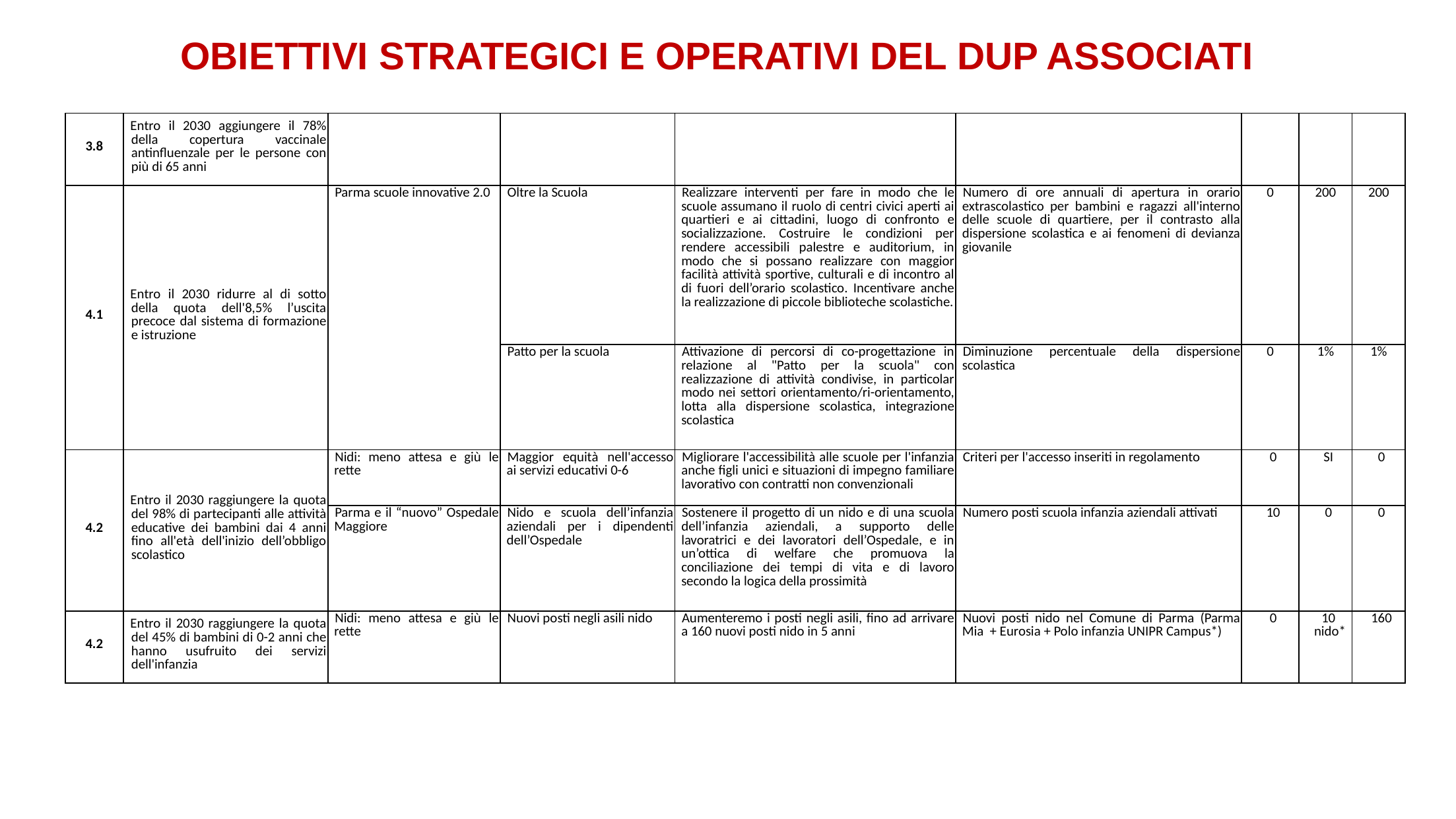

OBIETTIVI STRATEGICI E OPERATIVI DEL DUP ASSOCIATI
| 3.8 | Entro il 2030 aggiungere il 78% della copertura vaccinale antinfluenzale per le persone con più di 65 anni |  |  |  |  |  |  |  |
| --- | --- | --- | --- | --- | --- | --- | --- | --- |
| 4.1 | Entro il 2030 ridurre al di sotto della quota dell'8,5% l’uscita precoce dal sistema di formazione e istruzione | Parma scuole innovative 2.0 | Oltre la Scuola | Realizzare interventi per fare in modo che le scuole assumano il ruolo di centri civici aperti ai quartieri e ai cittadini, luogo di confronto e socializzazione. Costruire le condizioni per rendere accessibili palestre e auditorium, in modo che si possano realizzare con maggior facilità attività sportive, culturali e di incontro al di fuori dell’orario scolastico. Incentivare anche la realizzazione di piccole biblioteche scolastiche. | Numero di ore annuali di apertura in orario extrascolastico per bambini e ragazzi all'interno delle scuole di quartiere, per il contrasto alla dispersione scolastica e ai fenomeni di devianza giovanile | 0 | 200 | 200 |
|  |  |  | Patto per la scuola | Attivazione di percorsi di co-progettazione in relazione al "Patto per la scuola" con realizzazione di attività condivise, in particolar modo nei settori orientamento/ri-orientamento, lotta alla dispersione scolastica, integrazione scolastica | Diminuzione percentuale della dispersione scolastica | 0 | 1% | 1% |
| 4.2 | Entro il 2030 raggiungere la quota del 98% di partecipanti alle attività educative dei bambini dai 4 anni fino all'età dell'inizio dell’obbligo scolastico | Nidi: meno attesa e giù le rette | Maggior equità nell'accesso ai servizi educativi 0-6 | Migliorare l'accessibilità alle scuole per l'infanzia anche figli unici e situazioni di impegno familiare lavorativo con contratti non convenzionali | Criteri per l'accesso inseriti in regolamento | 0 | SI | 0 |
|  |  | Parma e il “nuovo” Ospedale Maggiore | Nido e scuola dell’infanzia aziendali per i dipendenti dell’Ospedale | Sostenere il progetto di un nido e di una scuola dell’infanzia aziendali, a supporto delle lavoratrici e dei lavoratori dell’Ospedale, e in un’ottica di welfare che promuova la conciliazione dei tempi di vita e di lavoro secondo la logica della prossimità | Numero posti scuola infanzia aziendali attivati | 10 | 0 | 0 |
| 4.2 | Entro il 2030 raggiungere la quota del 45% di bambini di 0-2 anni che hanno usufruito dei servizi dell'infanzia | Nidi: meno attesa e giù le rette | Nuovi posti negli asili nido | Aumenteremo i posti negli asili, fino ad arrivare a 160 nuovi posti nido in 5 anni | Nuovi posti nido nel Comune di Parma (Parma Mia + Eurosia + Polo infanzia UNIPR Campus\*) | 0 | 10 nido\* | 160 |